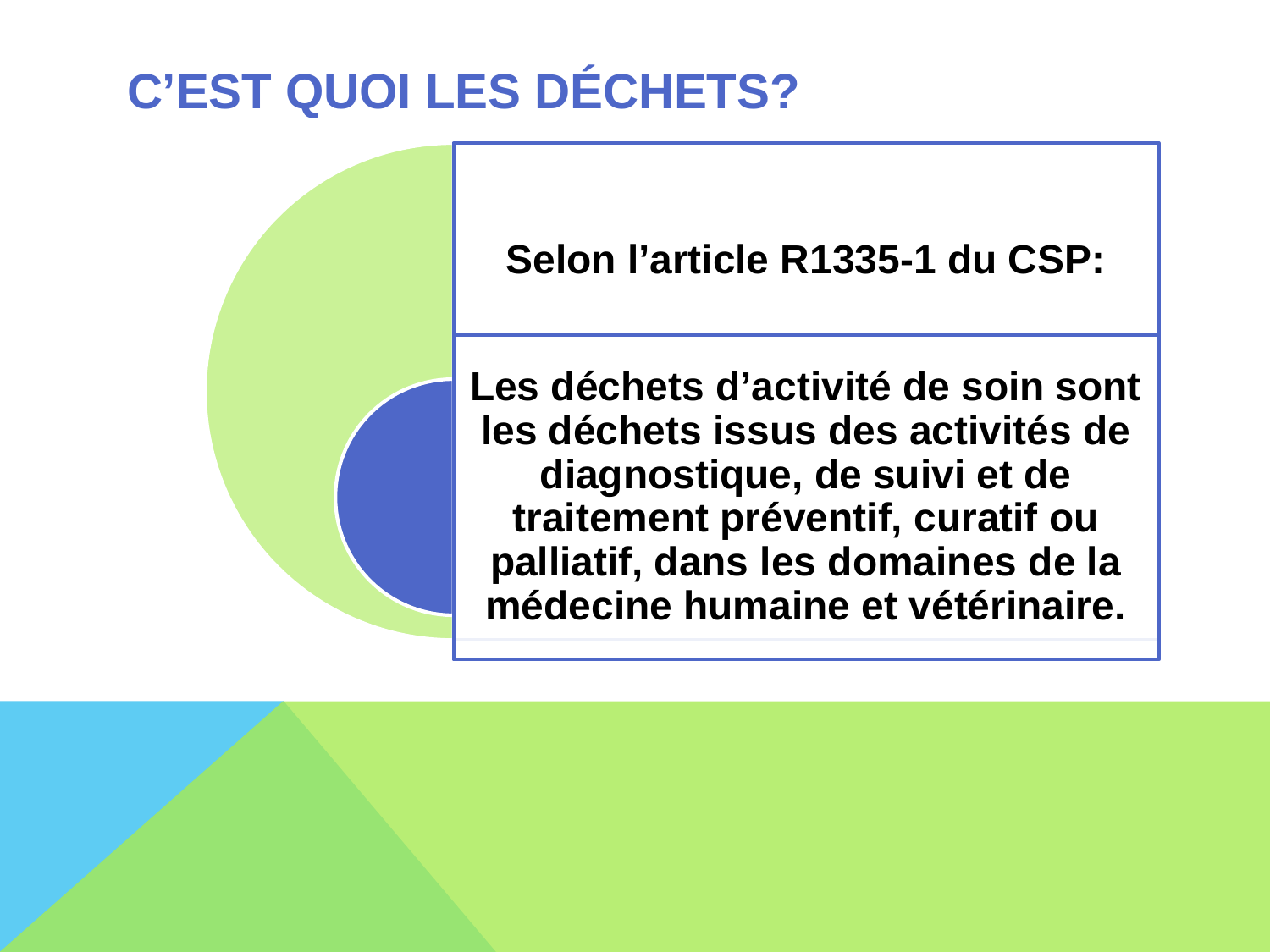

# C’est quoi les déchets?
Selon l’article R1335-1 du CSP:
Les déchets d’activité de soin sont les déchets issus des activités de diagnostique, de suivi et de traitement préventif, curatif ou palliatif, dans les domaines de la médecine humaine et vétérinaire.